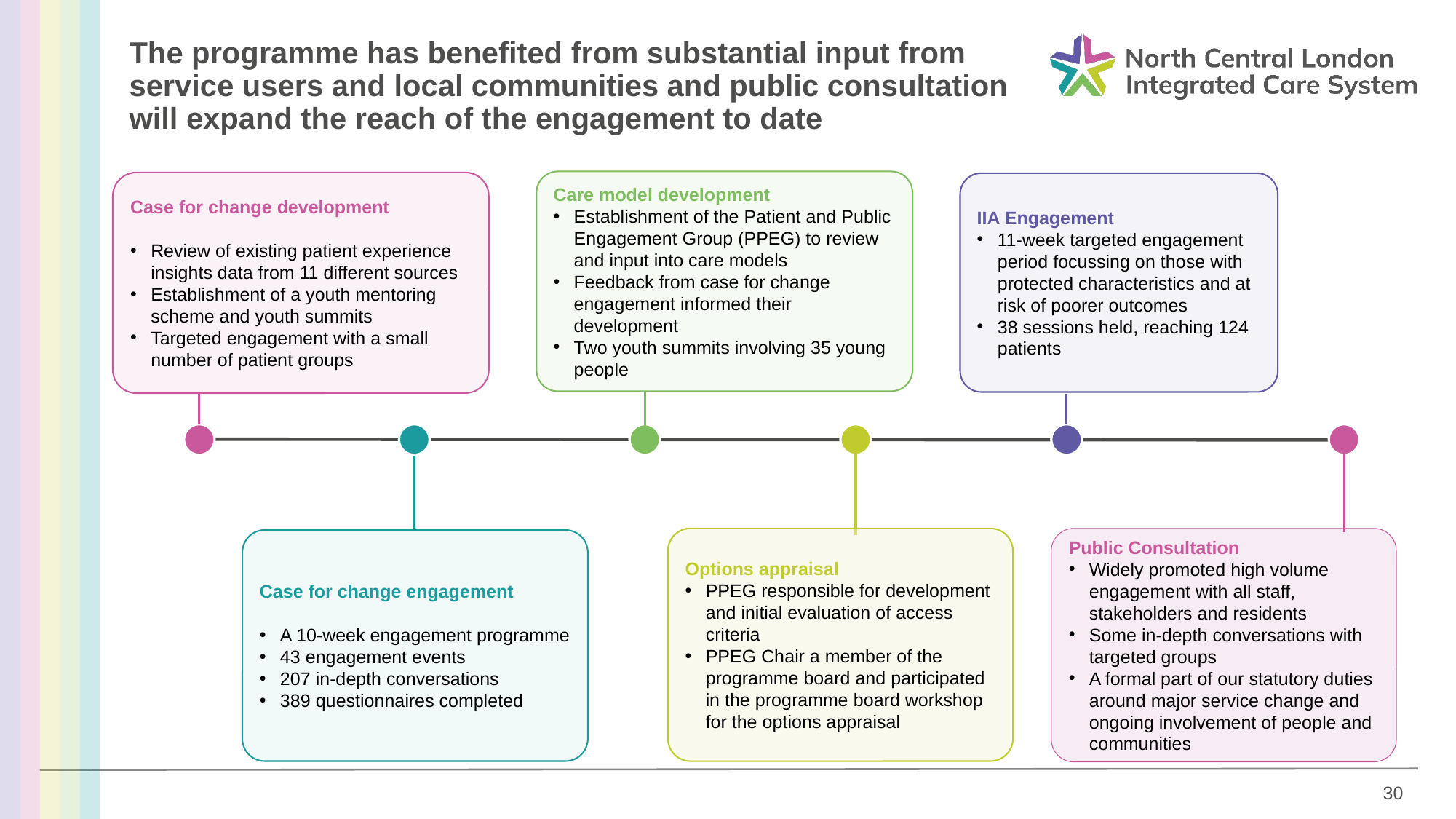

The programme has benefited from substantial input from service users and local communities and public consultation will expand the reach of the engagement to date
Care model development
Establishment of the Patient and Public Engagement Group (PPEG) to review and input into care models
Feedback from case for change engagement informed their development
Two youth summits involving 35 young people
Case for change development

Review of existing patient experience insights data from 11 different sources
Establishment of a youth mentoring scheme and youth summits
Targeted engagement with a small number of patient groups
IIA Engagement
11-week targeted engagement period focussing on those with protected characteristics and at risk of poorer outcomes
38 sessions held, reaching 124 patients

Options appraisal
PPEG responsible for development and initial evaluation of access criteria
PPEG Chair a member of the programme board and participated in the programme board workshop for the options appraisal
Public Consultation
Widely promoted high volume engagement with all staff, stakeholders and residents
Some in-depth conversations with targeted groups
A formal part of our statutory duties around major service change and ongoing involvement of people and communities
Case for change engagement

A 10-week engagement programme
43 engagement events
207 in-depth conversations
389 questionnaires completed